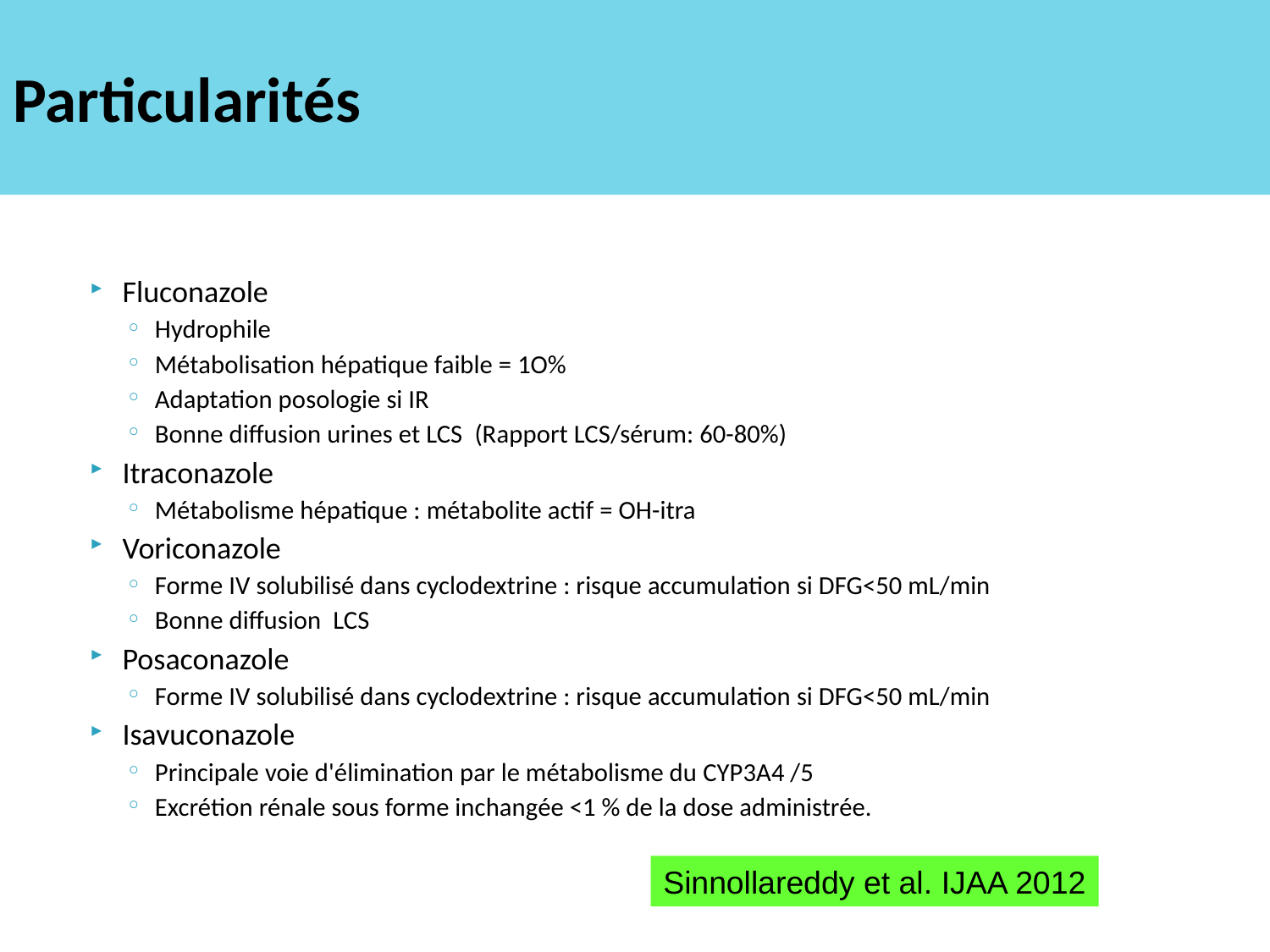

# Particularités
Fluconazole
Hydrophile
Métabolisation hépatique faible = 1O%
Adaptation posologie si IR
Bonne diffusion urines et LCS  (Rapport LCS/sérum: 60-80%)
Itraconazole
Métabolisme hépatique : métabolite actif = OH-itra
Voriconazole
Forme IV solubilisé dans cyclodextrine : risque accumulation si DFG<50 mL/min
Bonne diffusion  LCS
Posaconazole
Forme IV solubilisé dans cyclodextrine : risque accumulation si DFG<50 mL/min
Isavuconazole
Principale voie d'élimination par le métabolisme du CYP3A4 /5
Excrétion rénale sous forme inchangée <1 % de la dose administrée.
Sinnollareddy et al. IJAA 2012